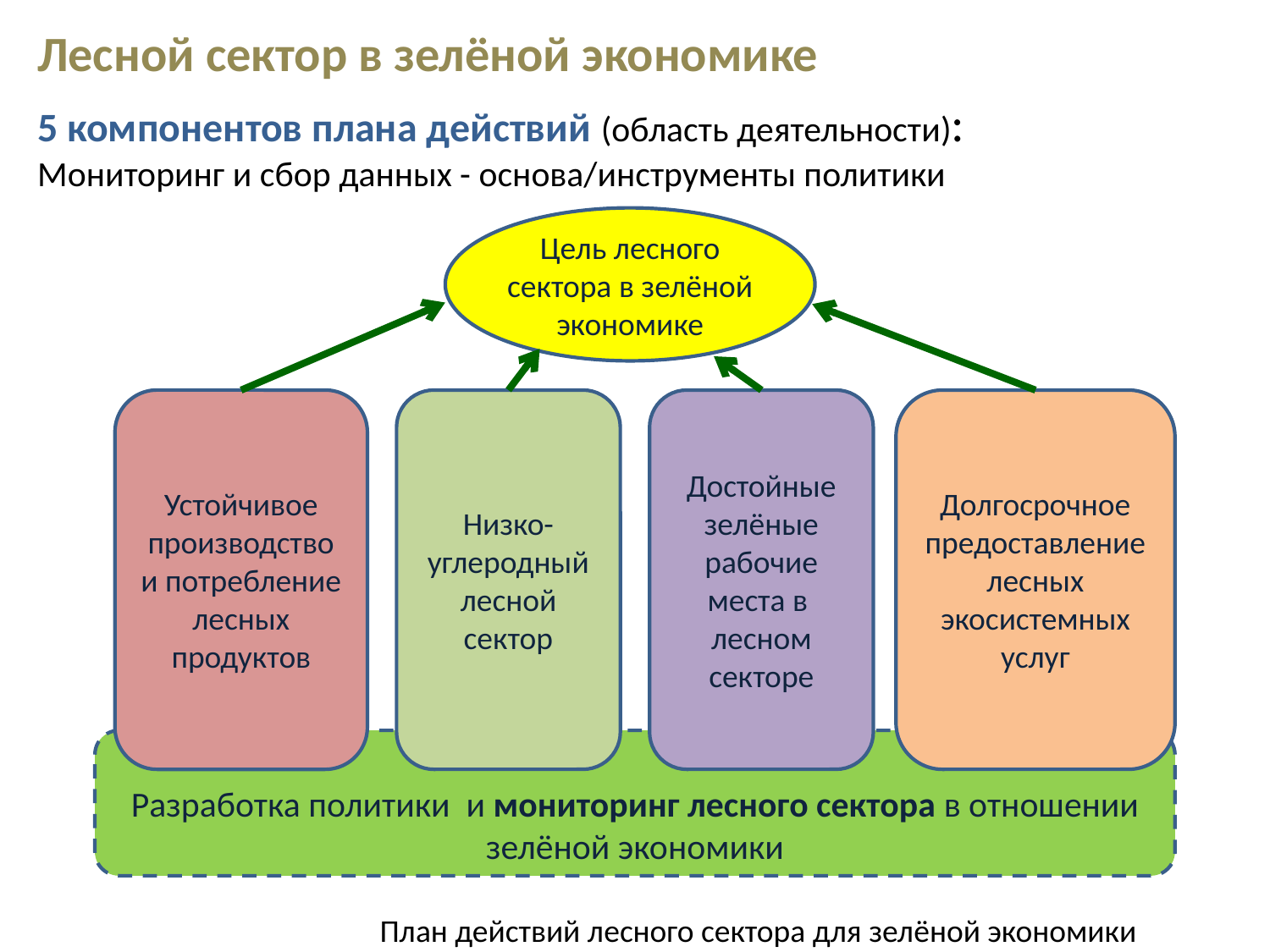

Лесной сектор в зелёной экономике
5 компонентов плана действий (область деятельности):
Мониторинг и сбор данных - основа/инструменты политики

Цель лесного сектора в зелёной экономике

Устойчивое производство и потребление лесных продуктов
Низко-углеродный лесной сектор
Достойные зелёные рабочие места в
лесном секторе
Долгосрочное предоставление лесных экосистемных услуг

Разработка политики  и мониторинг лесного сектора в отношении зелёной экономики
План действий лесного сектора для зелёной экономики